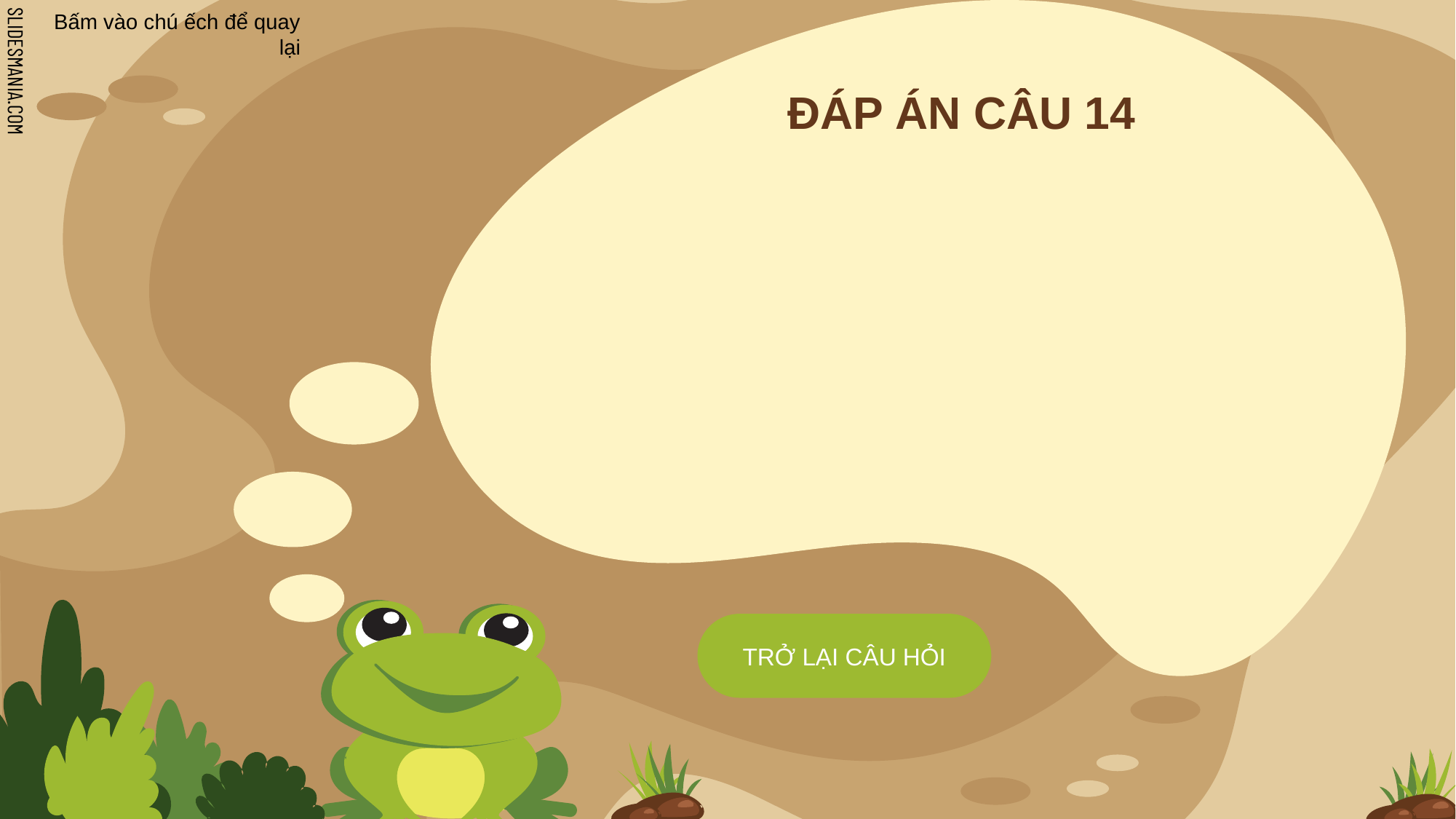

# ĐÁP ÁN CÂU 14

TRỞ LẠI CÂU HỎI